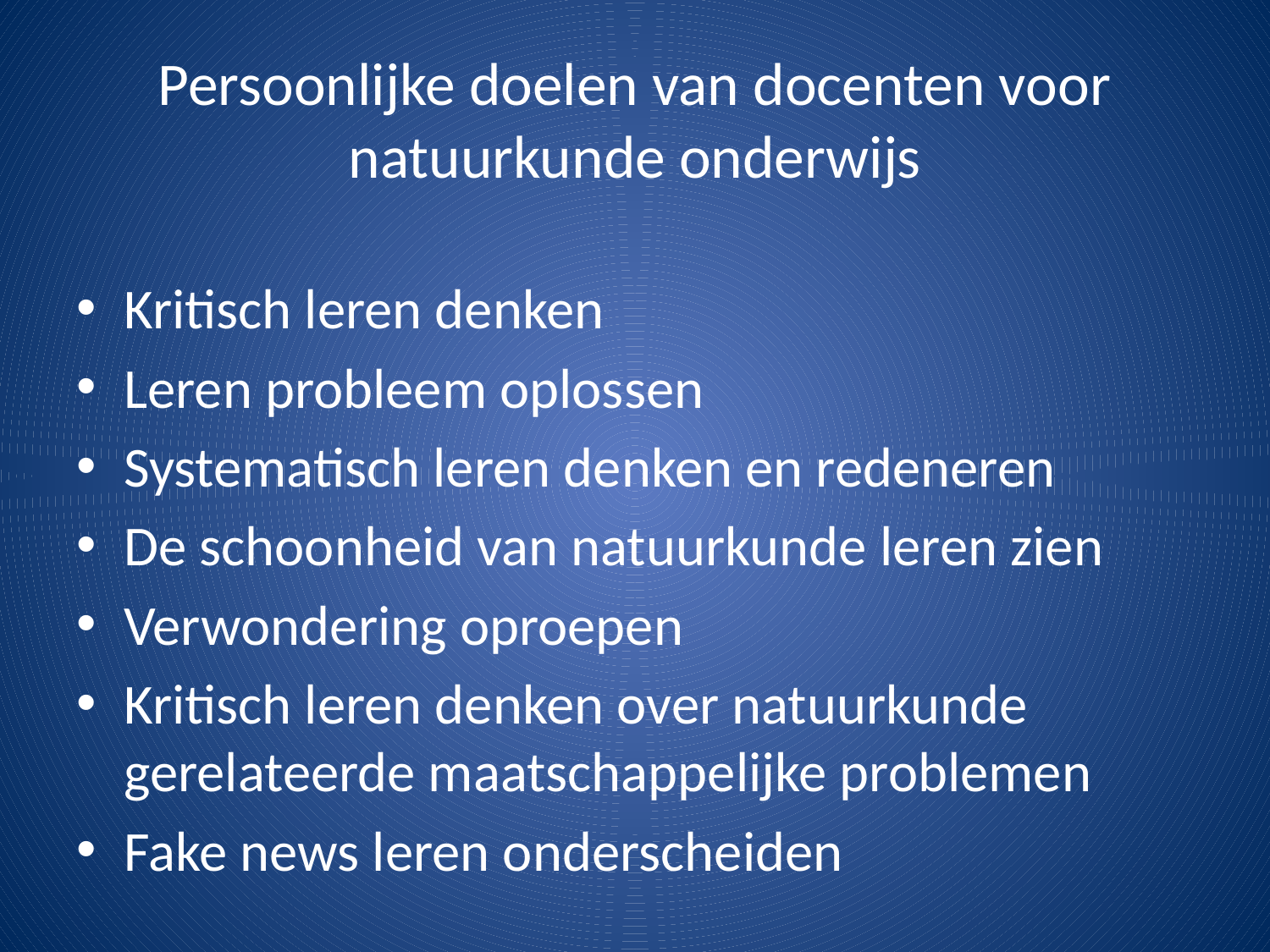

# Persoonlijke doelen van docenten voor natuurkunde onderwijs
Kritisch leren denken
Leren probleem oplossen
Systematisch leren denken en redeneren
De schoonheid van natuurkunde leren zien
Verwondering oproepen
Kritisch leren denken over natuurkunde gerelateerde maatschappelijke problemen
Fake news leren onderscheiden